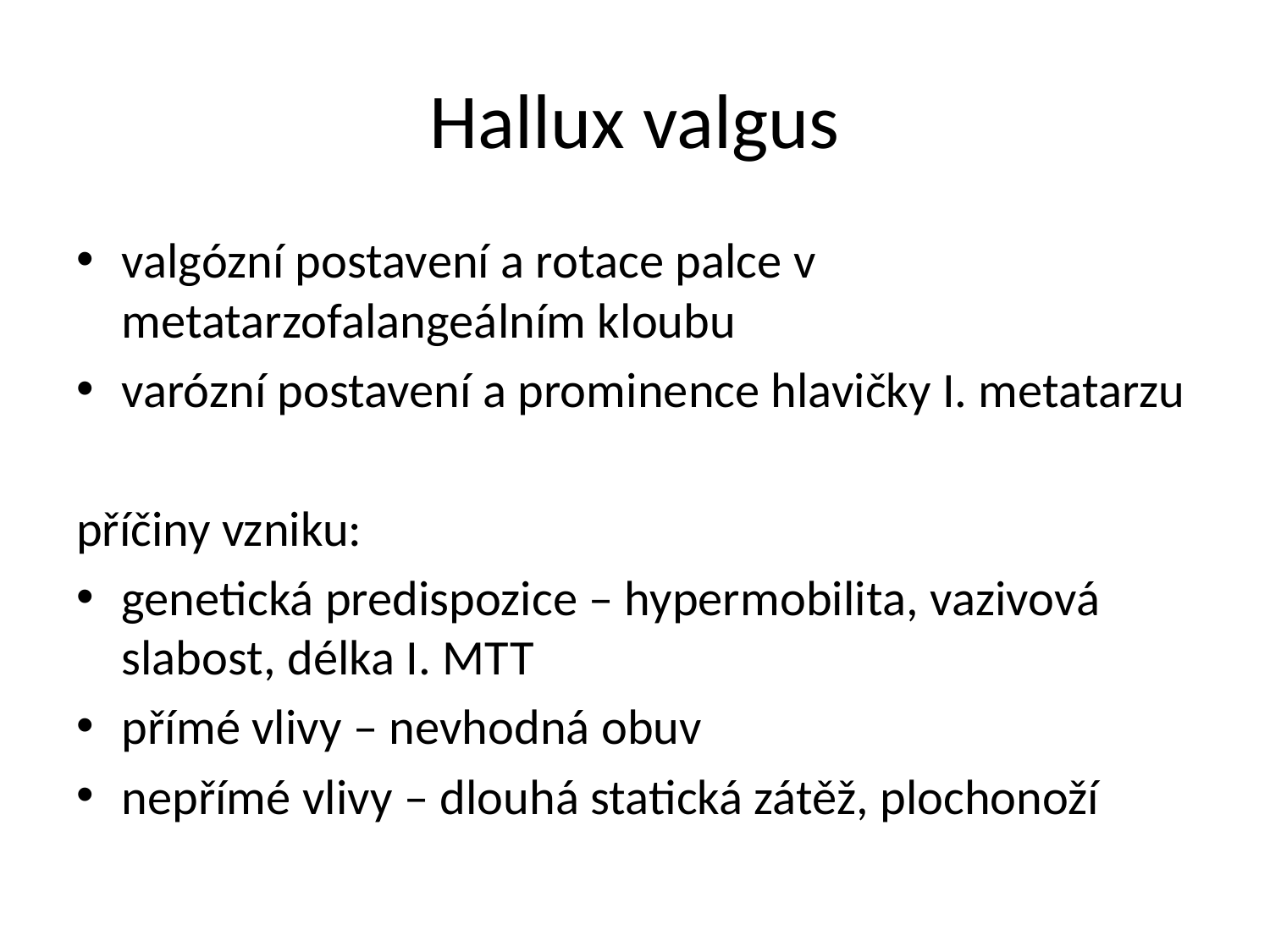

# Hallux valgus
valgózní postavení a rotace palce v metatarzofalangeálním kloubu
varózní postavení a prominence hlavičky I. metatarzu

příčiny vzniku:
genetická predispozice – hypermobilita, vazivová slabost, délka I. MTT
přímé vlivy – nevhodná obuv
nepřímé vlivy – dlouhá statická zátěž, plochonoží